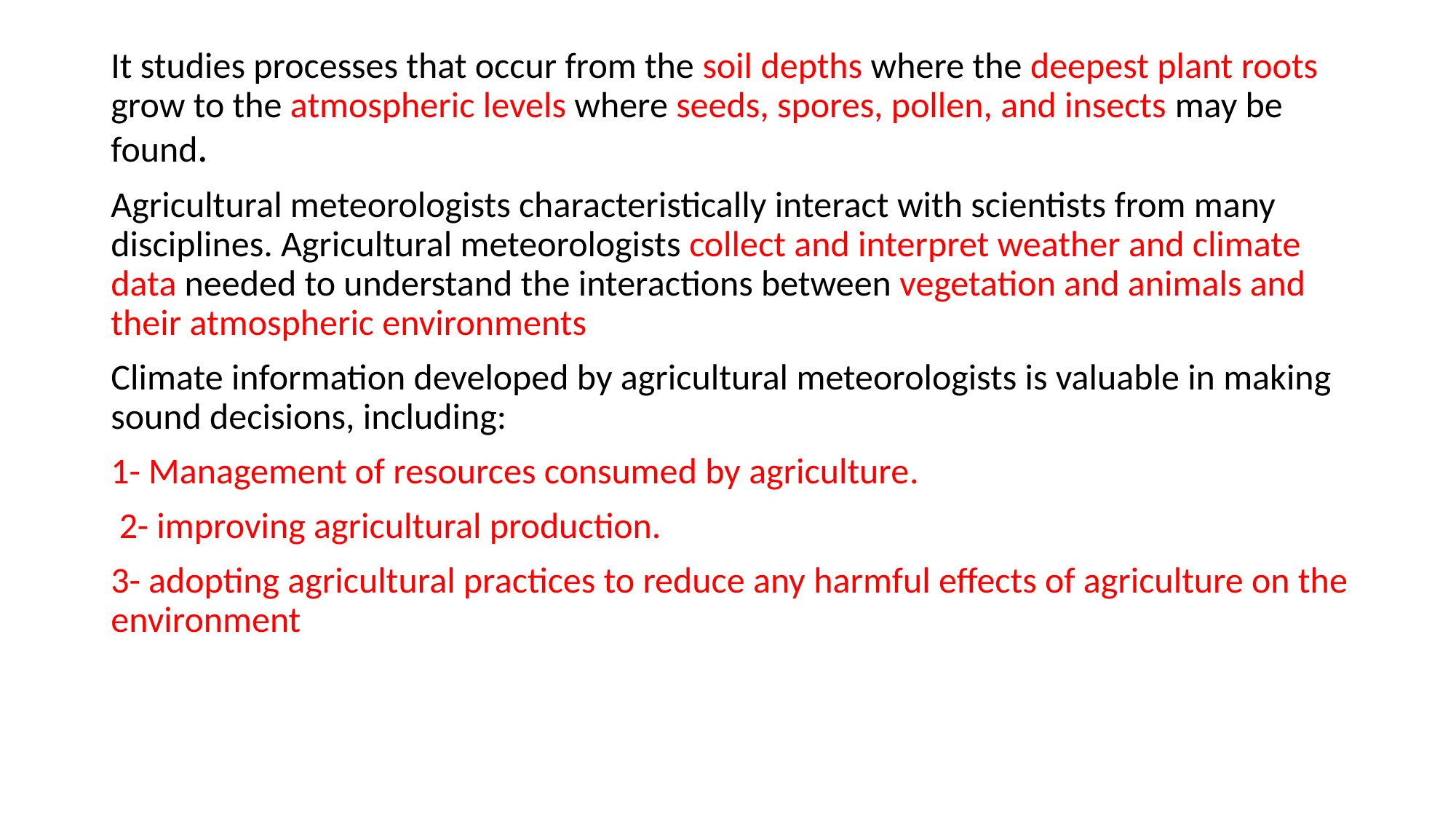

It studies processes that occur from the soil depths where the deepest plant roots grow to the atmospheric levels where seeds, spores, pollen, and insects may be found.
Agricultural meteorologists characteristically interact with scientists from many disciplines. Agricultural meteorologists collect and interpret weather and climate data needed to understand the interactions between vegetation and animals and their atmospheric environments
Climate information developed by agricultural meteorologists is valuable in making sound decisions, including:
1- Management of resources consumed by agriculture.
 2- improving agricultural production.
3- adopting agricultural practices to reduce any harmful effects of agriculture on the environment